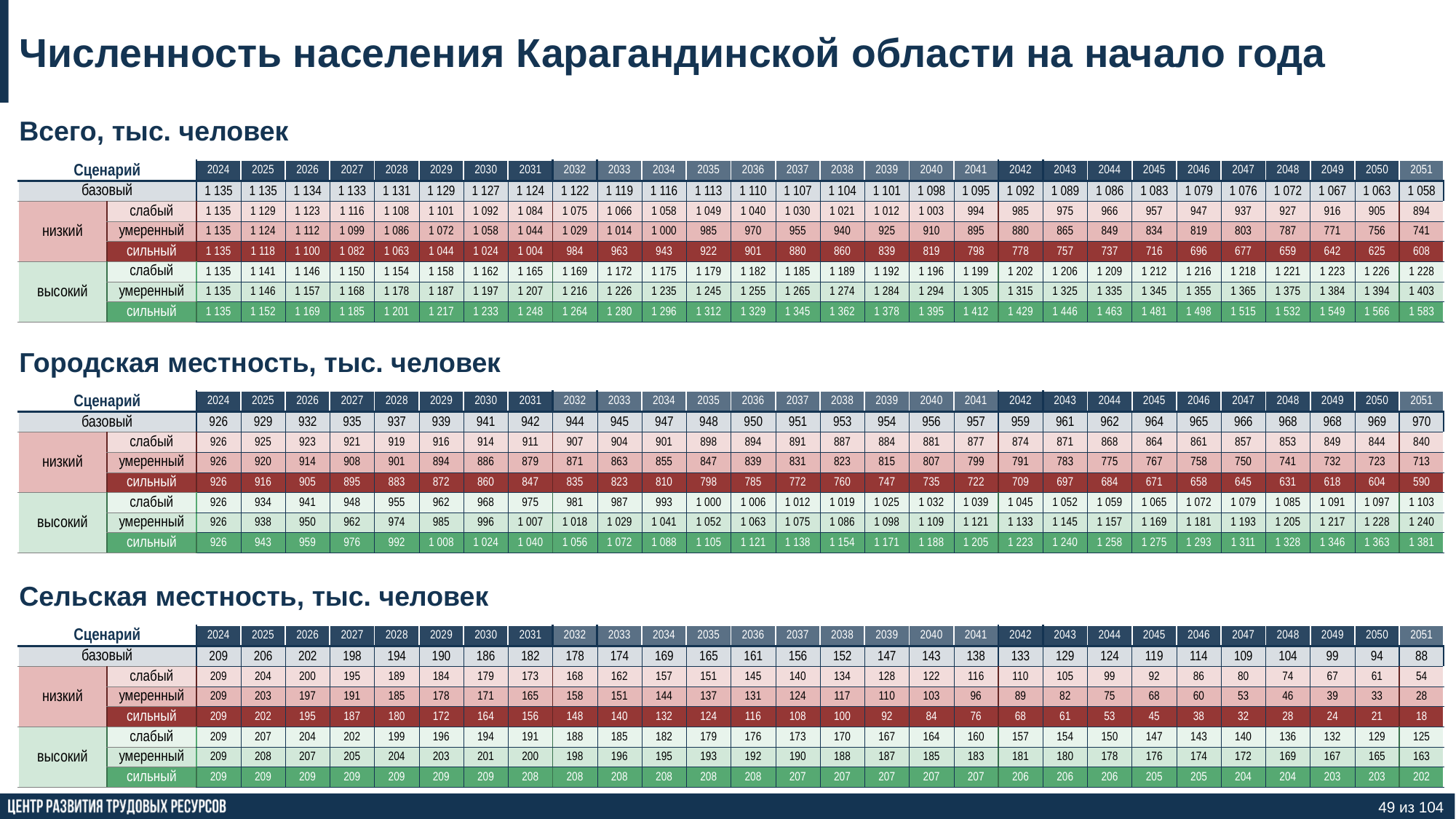

Численность населения Карагандинской области на начало года
Всего, тыс. человек
| Сценарий |  | 2024 | 2025 | 2026 | 2027 | 2028 | 2029 | 2030 | 2031 | 2032 | 2033 | 2034 | 2035 | 2036 | 2037 | 2038 | 2039 | 2040 | 2041 | 2042 | 2043 | 2044 | 2045 | 2046 | 2047 | 2048 | 2049 | 2050 | 2051 |
| --- | --- | --- | --- | --- | --- | --- | --- | --- | --- | --- | --- | --- | --- | --- | --- | --- | --- | --- | --- | --- | --- | --- | --- | --- | --- | --- | --- | --- | --- |
| базовый |  | 1 135 | 1 135 | 1 134 | 1 133 | 1 131 | 1 129 | 1 127 | 1 124 | 1 122 | 1 119 | 1 116 | 1 113 | 1 110 | 1 107 | 1 104 | 1 101 | 1 098 | 1 095 | 1 092 | 1 089 | 1 086 | 1 083 | 1 079 | 1 076 | 1 072 | 1 067 | 1 063 | 1 058 |
| низкий | слабый | 1 135 | 1 129 | 1 123 | 1 116 | 1 108 | 1 101 | 1 092 | 1 084 | 1 075 | 1 066 | 1 058 | 1 049 | 1 040 | 1 030 | 1 021 | 1 012 | 1 003 | 994 | 985 | 975 | 966 | 957 | 947 | 937 | 927 | 916 | 905 | 894 |
|  | умеренный | 1 135 | 1 124 | 1 112 | 1 099 | 1 086 | 1 072 | 1 058 | 1 044 | 1 029 | 1 014 | 1 000 | 985 | 970 | 955 | 940 | 925 | 910 | 895 | 880 | 865 | 849 | 834 | 819 | 803 | 787 | 771 | 756 | 741 |
|  | сильный | 1 135 | 1 118 | 1 100 | 1 082 | 1 063 | 1 044 | 1 024 | 1 004 | 984 | 963 | 943 | 922 | 901 | 880 | 860 | 839 | 819 | 798 | 778 | 757 | 737 | 716 | 696 | 677 | 659 | 642 | 625 | 608 |
| высокий | слабый | 1 135 | 1 141 | 1 146 | 1 150 | 1 154 | 1 158 | 1 162 | 1 165 | 1 169 | 1 172 | 1 175 | 1 179 | 1 182 | 1 185 | 1 189 | 1 192 | 1 196 | 1 199 | 1 202 | 1 206 | 1 209 | 1 212 | 1 216 | 1 218 | 1 221 | 1 223 | 1 226 | 1 228 |
|  | умеренный | 1 135 | 1 146 | 1 157 | 1 168 | 1 178 | 1 187 | 1 197 | 1 207 | 1 216 | 1 226 | 1 235 | 1 245 | 1 255 | 1 265 | 1 274 | 1 284 | 1 294 | 1 305 | 1 315 | 1 325 | 1 335 | 1 345 | 1 355 | 1 365 | 1 375 | 1 384 | 1 394 | 1 403 |
|  | сильный | 1 135 | 1 152 | 1 169 | 1 185 | 1 201 | 1 217 | 1 233 | 1 248 | 1 264 | 1 280 | 1 296 | 1 312 | 1 329 | 1 345 | 1 362 | 1 378 | 1 395 | 1 412 | 1 429 | 1 446 | 1 463 | 1 481 | 1 498 | 1 515 | 1 532 | 1 549 | 1 566 | 1 583 |
Городская местность, тыс. человек
| Сценарий |  | 2024 | 2025 | 2026 | 2027 | 2028 | 2029 | 2030 | 2031 | 2032 | 2033 | 2034 | 2035 | 2036 | 2037 | 2038 | 2039 | 2040 | 2041 | 2042 | 2043 | 2044 | 2045 | 2046 | 2047 | 2048 | 2049 | 2050 | 2051 |
| --- | --- | --- | --- | --- | --- | --- | --- | --- | --- | --- | --- | --- | --- | --- | --- | --- | --- | --- | --- | --- | --- | --- | --- | --- | --- | --- | --- | --- | --- |
| базовый |  | 926 | 929 | 932 | 935 | 937 | 939 | 941 | 942 | 944 | 945 | 947 | 948 | 950 | 951 | 953 | 954 | 956 | 957 | 959 | 961 | 962 | 964 | 965 | 966 | 968 | 968 | 969 | 970 |
| низкий | слабый | 926 | 925 | 923 | 921 | 919 | 916 | 914 | 911 | 907 | 904 | 901 | 898 | 894 | 891 | 887 | 884 | 881 | 877 | 874 | 871 | 868 | 864 | 861 | 857 | 853 | 849 | 844 | 840 |
|  | умеренный | 926 | 920 | 914 | 908 | 901 | 894 | 886 | 879 | 871 | 863 | 855 | 847 | 839 | 831 | 823 | 815 | 807 | 799 | 791 | 783 | 775 | 767 | 758 | 750 | 741 | 732 | 723 | 713 |
|  | сильный | 926 | 916 | 905 | 895 | 883 | 872 | 860 | 847 | 835 | 823 | 810 | 798 | 785 | 772 | 760 | 747 | 735 | 722 | 709 | 697 | 684 | 671 | 658 | 645 | 631 | 618 | 604 | 590 |
| высокий | слабый | 926 | 934 | 941 | 948 | 955 | 962 | 968 | 975 | 981 | 987 | 993 | 1 000 | 1 006 | 1 012 | 1 019 | 1 025 | 1 032 | 1 039 | 1 045 | 1 052 | 1 059 | 1 065 | 1 072 | 1 079 | 1 085 | 1 091 | 1 097 | 1 103 |
|  | умеренный | 926 | 938 | 950 | 962 | 974 | 985 | 996 | 1 007 | 1 018 | 1 029 | 1 041 | 1 052 | 1 063 | 1 075 | 1 086 | 1 098 | 1 109 | 1 121 | 1 133 | 1 145 | 1 157 | 1 169 | 1 181 | 1 193 | 1 205 | 1 217 | 1 228 | 1 240 |
|  | сильный | 926 | 943 | 959 | 976 | 992 | 1 008 | 1 024 | 1 040 | 1 056 | 1 072 | 1 088 | 1 105 | 1 121 | 1 138 | 1 154 | 1 171 | 1 188 | 1 205 | 1 223 | 1 240 | 1 258 | 1 275 | 1 293 | 1 311 | 1 328 | 1 346 | 1 363 | 1 381 |
Сельская местность, тыс. человек
| Сценарий |  | 2024 | 2025 | 2026 | 2027 | 2028 | 2029 | 2030 | 2031 | 2032 | 2033 | 2034 | 2035 | 2036 | 2037 | 2038 | 2039 | 2040 | 2041 | 2042 | 2043 | 2044 | 2045 | 2046 | 2047 | 2048 | 2049 | 2050 | 2051 |
| --- | --- | --- | --- | --- | --- | --- | --- | --- | --- | --- | --- | --- | --- | --- | --- | --- | --- | --- | --- | --- | --- | --- | --- | --- | --- | --- | --- | --- | --- |
| базовый |  | 209 | 206 | 202 | 198 | 194 | 190 | 186 | 182 | 178 | 174 | 169 | 165 | 161 | 156 | 152 | 147 | 143 | 138 | 133 | 129 | 124 | 119 | 114 | 109 | 104 | 99 | 94 | 88 |
| низкий | слабый | 209 | 204 | 200 | 195 | 189 | 184 | 179 | 173 | 168 | 162 | 157 | 151 | 145 | 140 | 134 | 128 | 122 | 116 | 110 | 105 | 99 | 92 | 86 | 80 | 74 | 67 | 61 | 54 |
|  | умеренный | 209 | 203 | 197 | 191 | 185 | 178 | 171 | 165 | 158 | 151 | 144 | 137 | 131 | 124 | 117 | 110 | 103 | 96 | 89 | 82 | 75 | 68 | 60 | 53 | 46 | 39 | 33 | 28 |
|  | сильный | 209 | 202 | 195 | 187 | 180 | 172 | 164 | 156 | 148 | 140 | 132 | 124 | 116 | 108 | 100 | 92 | 84 | 76 | 68 | 61 | 53 | 45 | 38 | 32 | 28 | 24 | 21 | 18 |
| высокий | слабый | 209 | 207 | 204 | 202 | 199 | 196 | 194 | 191 | 188 | 185 | 182 | 179 | 176 | 173 | 170 | 167 | 164 | 160 | 157 | 154 | 150 | 147 | 143 | 140 | 136 | 132 | 129 | 125 |
|  | умеренный | 209 | 208 | 207 | 205 | 204 | 203 | 201 | 200 | 198 | 196 | 195 | 193 | 192 | 190 | 188 | 187 | 185 | 183 | 181 | 180 | 178 | 176 | 174 | 172 | 169 | 167 | 165 | 163 |
|  | сильный | 209 | 209 | 209 | 209 | 209 | 209 | 209 | 208 | 208 | 208 | 208 | 208 | 208 | 207 | 207 | 207 | 207 | 207 | 206 | 206 | 206 | 205 | 205 | 204 | 204 | 203 | 203 | 202 |
49 из 104